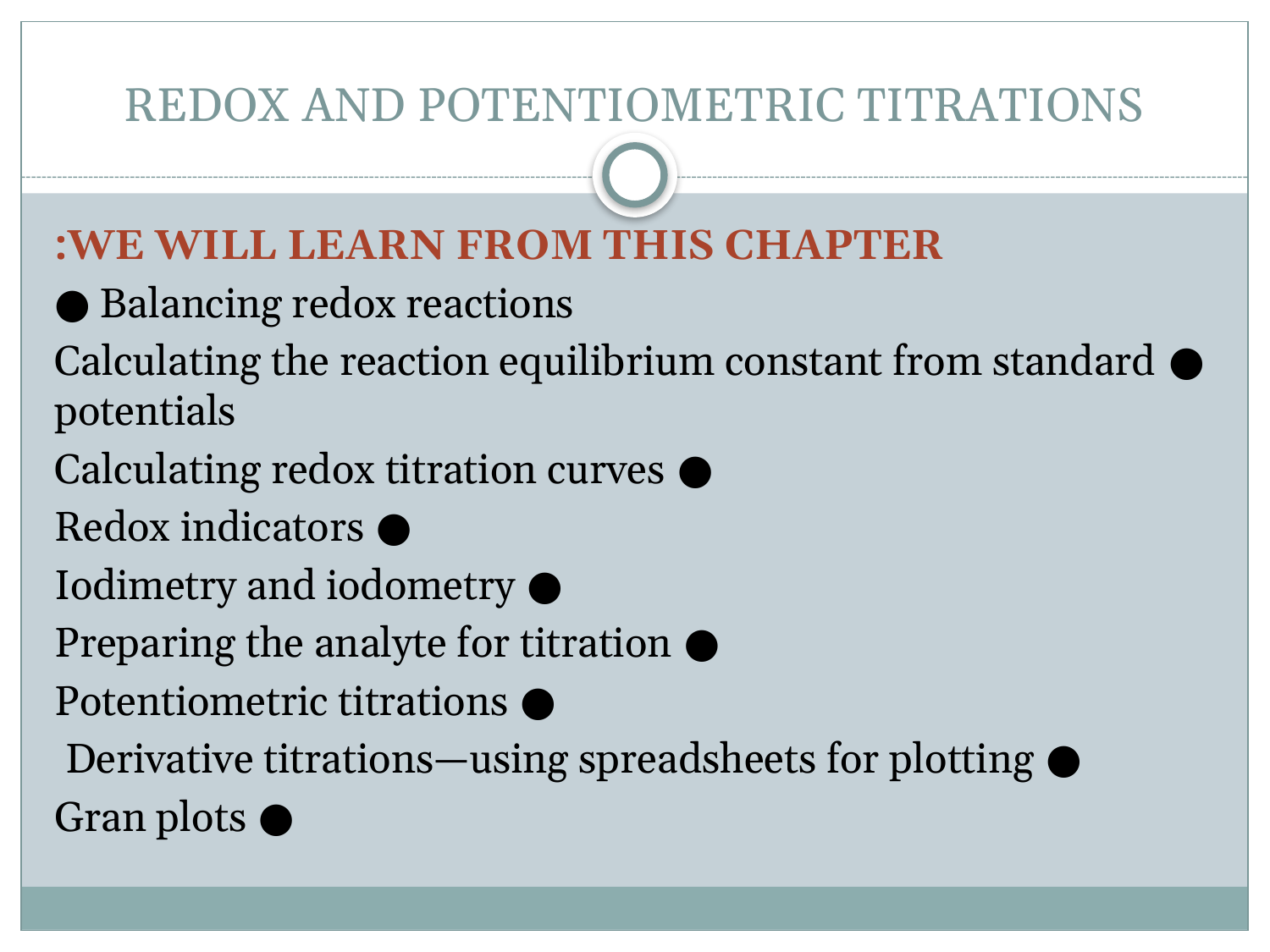

# REDOX AND POTENTIOMETRIC TITRATIONS
WE WILL LEARN FROM THIS CHAPTER:
● Balancing redox reactions
● Calculating the reaction equilibrium constant from standard potentials
● Calculating redox titration curves
● Redox indicators
● Iodimetry and iodometry
● Preparing the analyte for titration
● Potentiometric titrations
● Derivative titrations—using spreadsheets for plotting
● Gran plots